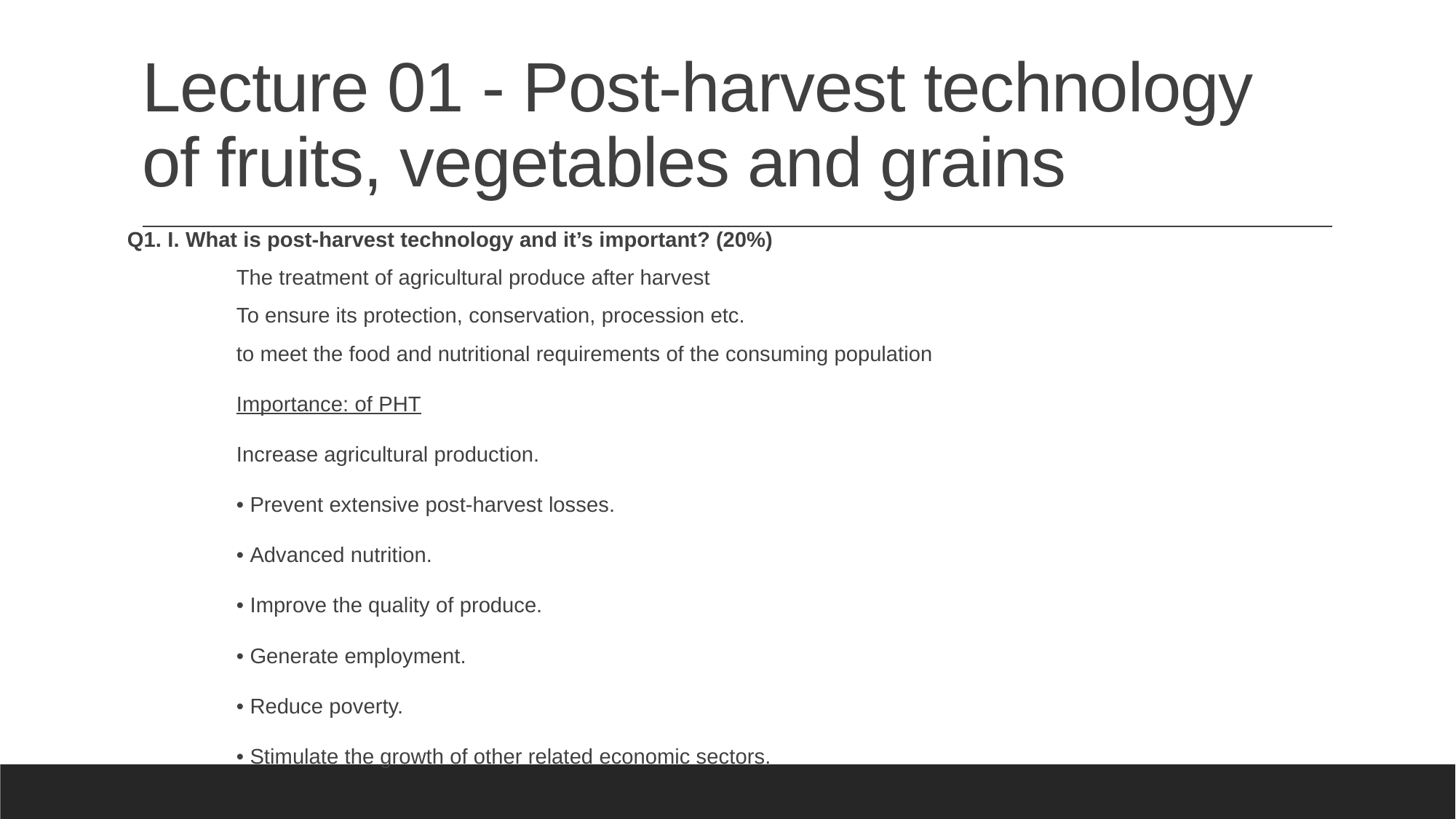

# Lecture 01 - Post-harvest technology of fruits, vegetables and grains
Q1. I. What is post-harvest technology and it’s important? (20%)
The treatment of agricultural produce after harvest
To ensure its protection, conservation, procession etc.
to meet the food and nutritional requirements of the consuming population
Importance: of PHT
Increase agricultural production.
• Prevent extensive post-harvest losses.
• Advanced nutrition.
• Improve the quality of produce.
• Generate employment.
• Reduce poverty.
• Stimulate the growth of other related economic sectors.